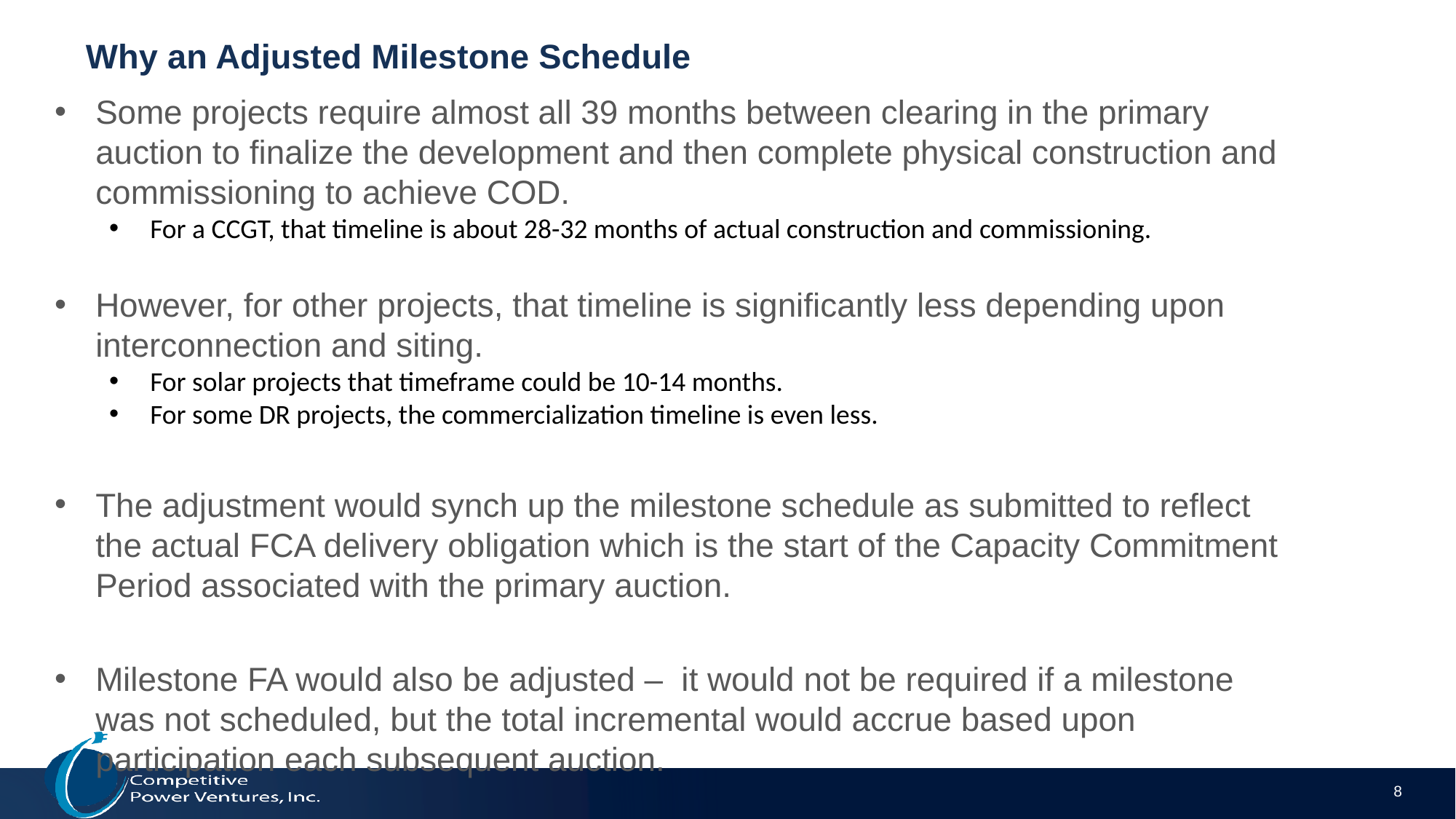

# Why an Adjusted Milestone Schedule
Some projects require almost all 39 months between clearing in the primary auction to finalize the development and then complete physical construction and commissioning to achieve COD.
For a CCGT, that timeline is about 28-32 months of actual construction and commissioning.

However, for other projects, that timeline is significantly less depending upon interconnection and siting.
For solar projects that timeframe could be 10-14 months.
For some DR projects, the commercialization timeline is even less.

The adjustment would synch up the milestone schedule as submitted to reflect the actual FCA delivery obligation which is the start of the Capacity Commitment Period associated with the primary auction.

Milestone FA would also be adjusted –  it would not be required if a milestone was not scheduled, but the total incremental would accrue based upon participation each subsequent auction.

8